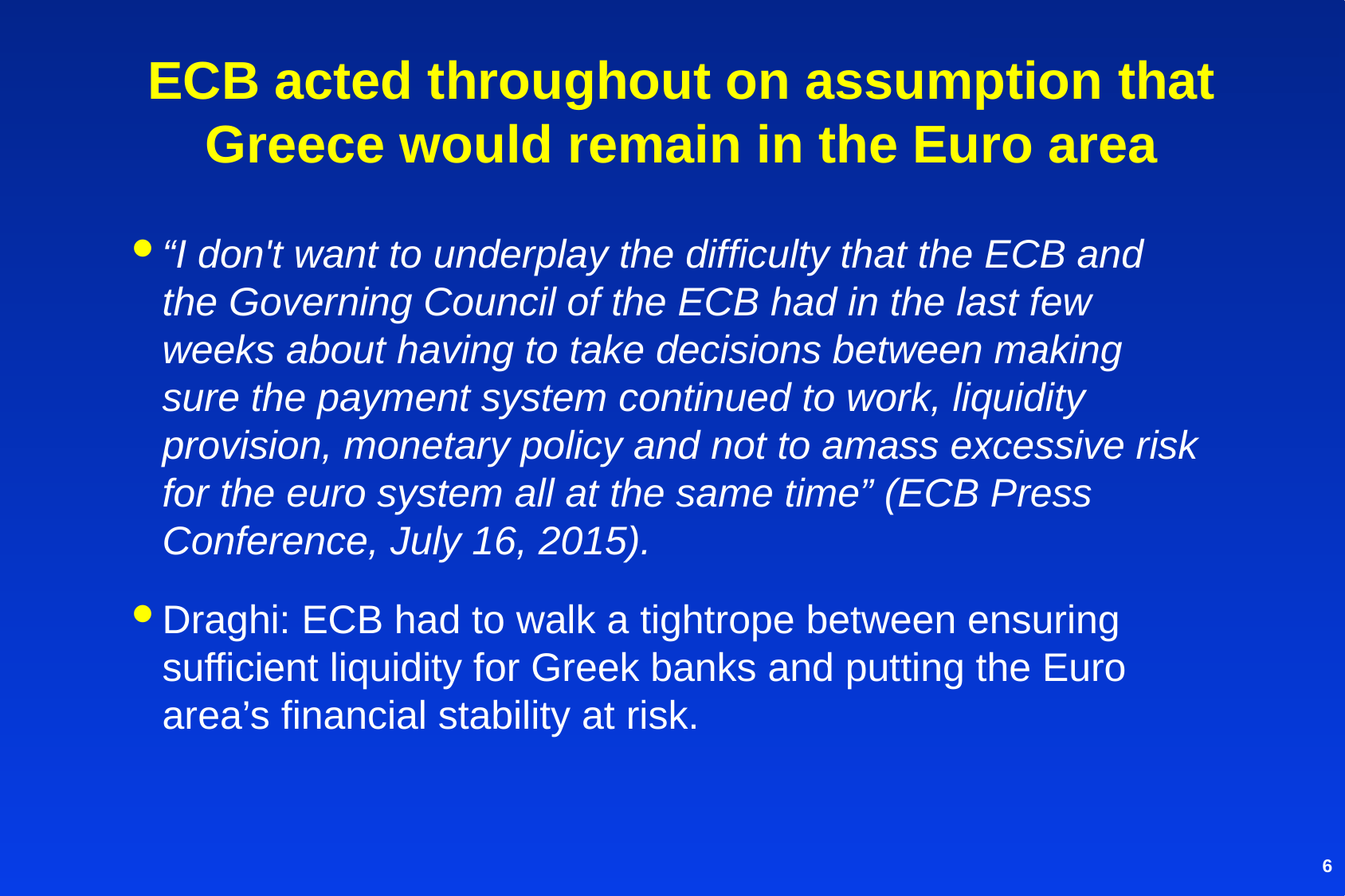

# ECB acted throughout on assumption that Greece would remain in the Euro area

“I don't want to underplay the difficulty that the ECB and the Governing Council of the ECB had in the last few weeks about having to take decisions between making sure the payment system continued to work, liquidity provision, monetary policy and not to amass excessive risk for the euro system all at the same time” (ECB Press Conference, July 16, 2015).

Draghi: ECB had to walk a tightrope between ensuring sufficient liquidity for Greek banks and putting the Euro area’s financial stability at risk.

6